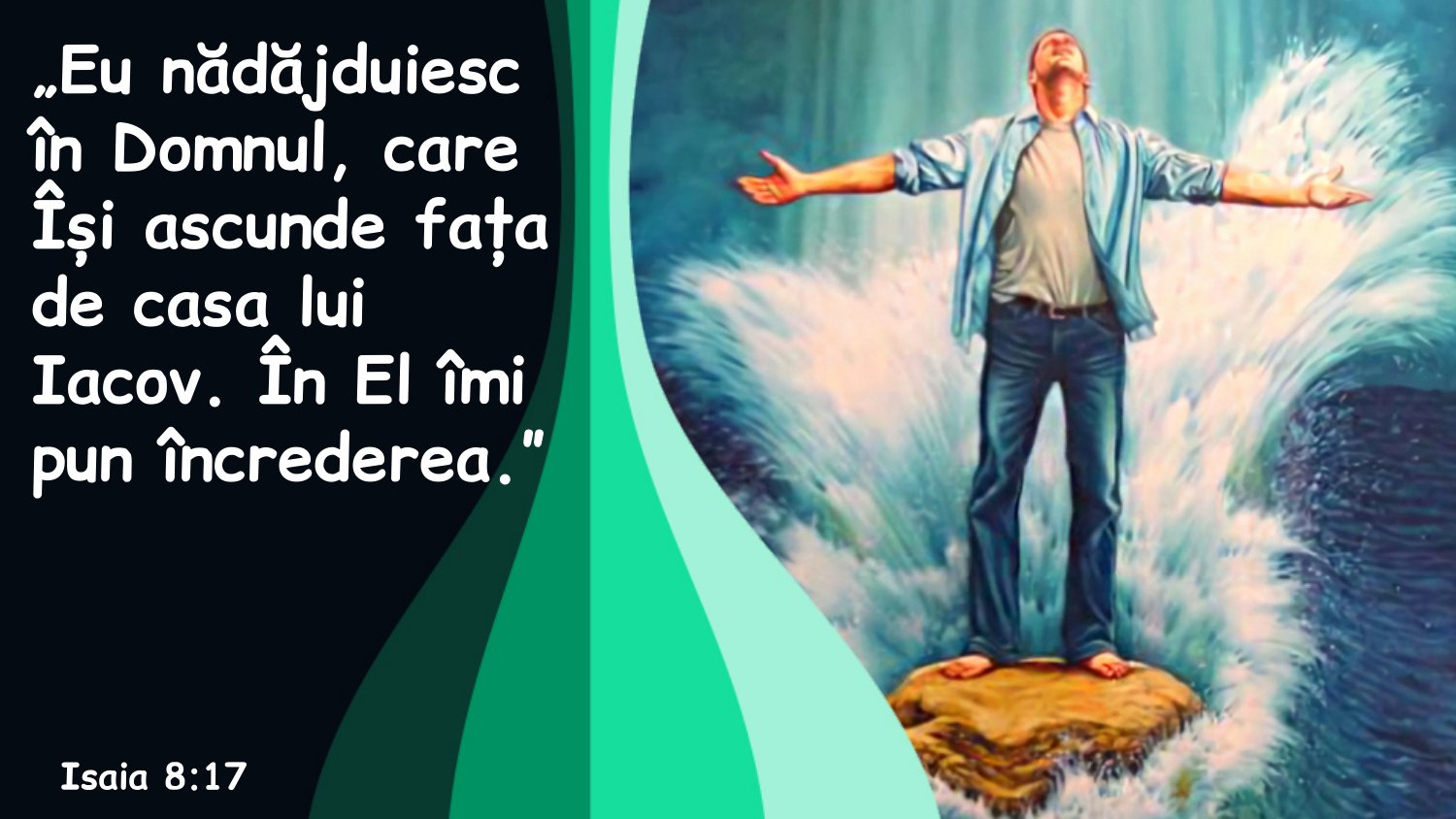

„Eu nădăjduiesc în Domnul, care Îşi ascunde faţa de casa lui Iacov. În El îmi pun încrederea.”
Isaia 8:17